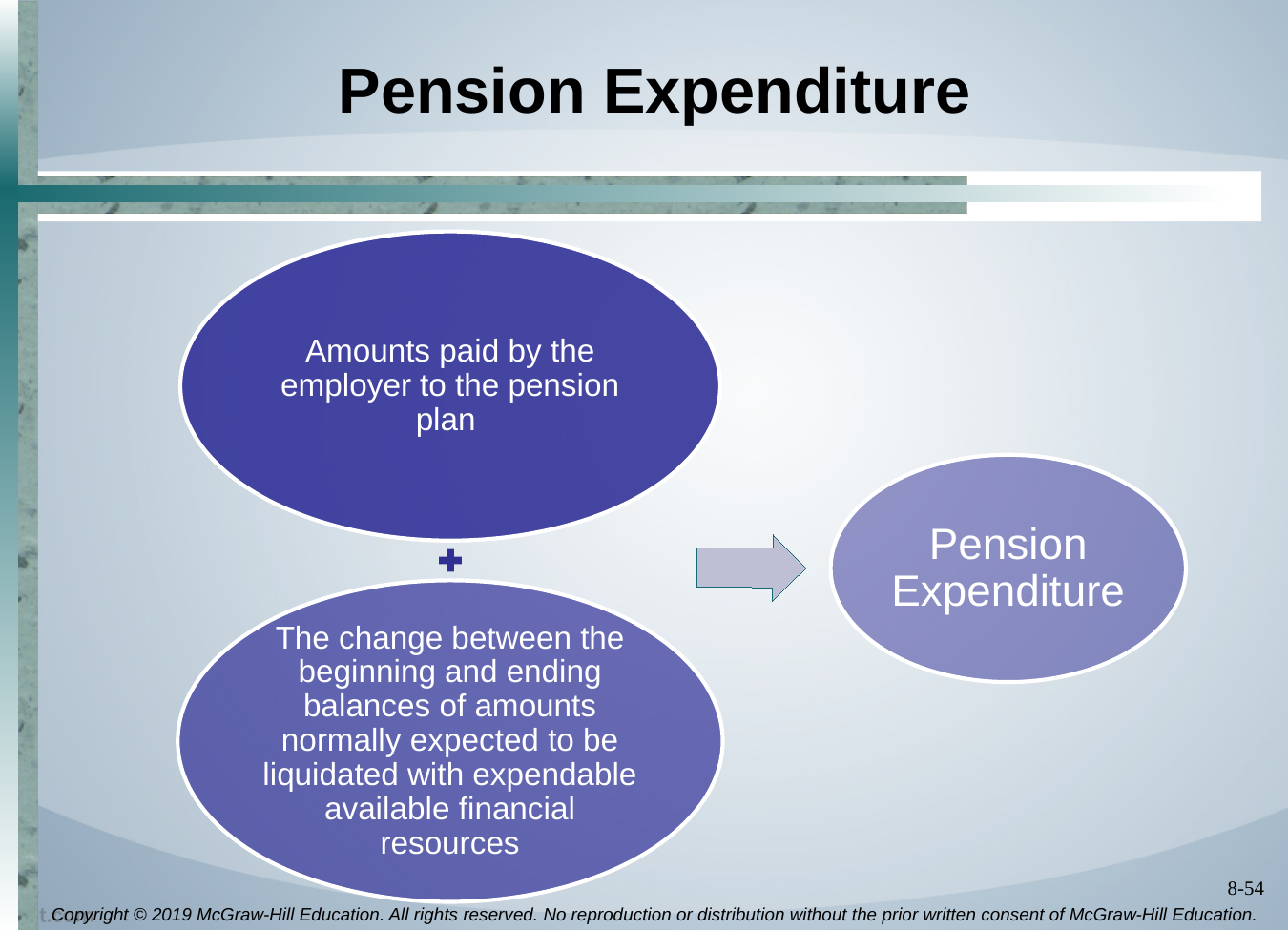

# Pension Expenditure
Amounts paid by the employer to the pension plan

The change between the beginning and ending balances of amounts normally expected to be liquidated with expendable available financial resources

Pension Expenditure